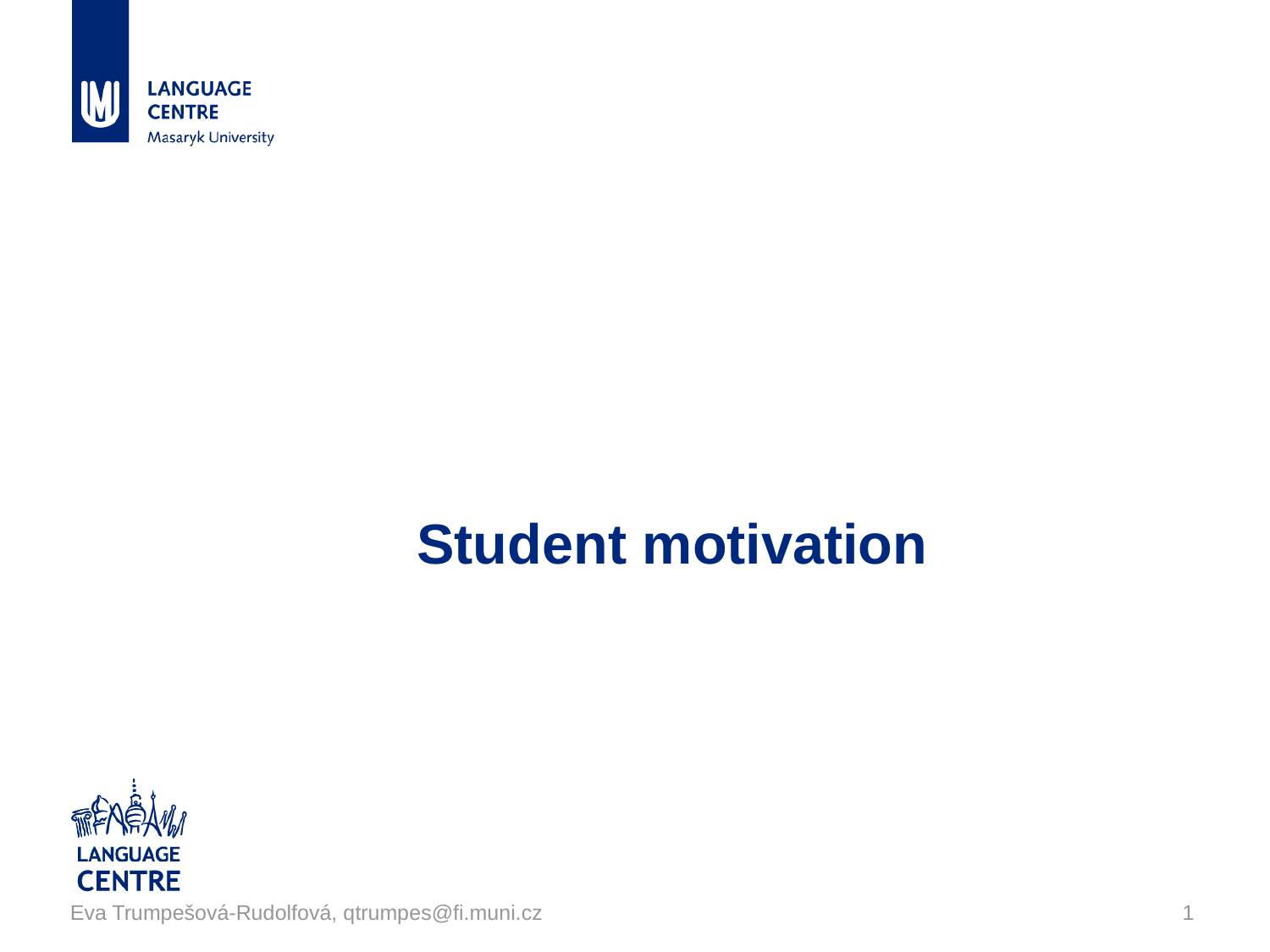

# Student motivation
Eva Trumpešová-Rudolfová, qtrumpes@fi.muni.cz
1